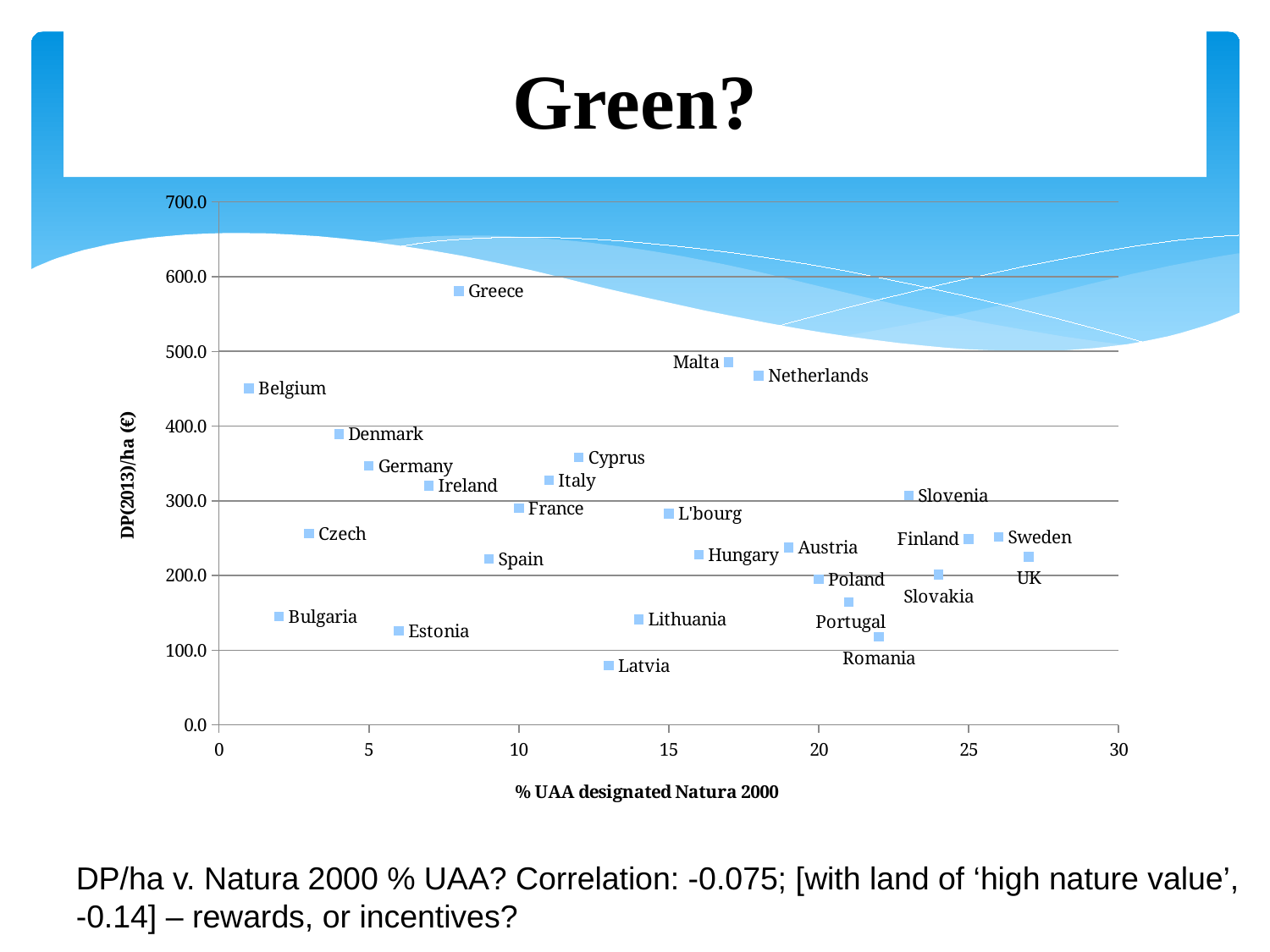

# Green?

### Chart

| Category |  |
|---|---|
DP/ha v. Natura 2000 % UAA? Correlation: -0.075; [with land of ‘high nature value’, -0.14] – rewards, or incentives?